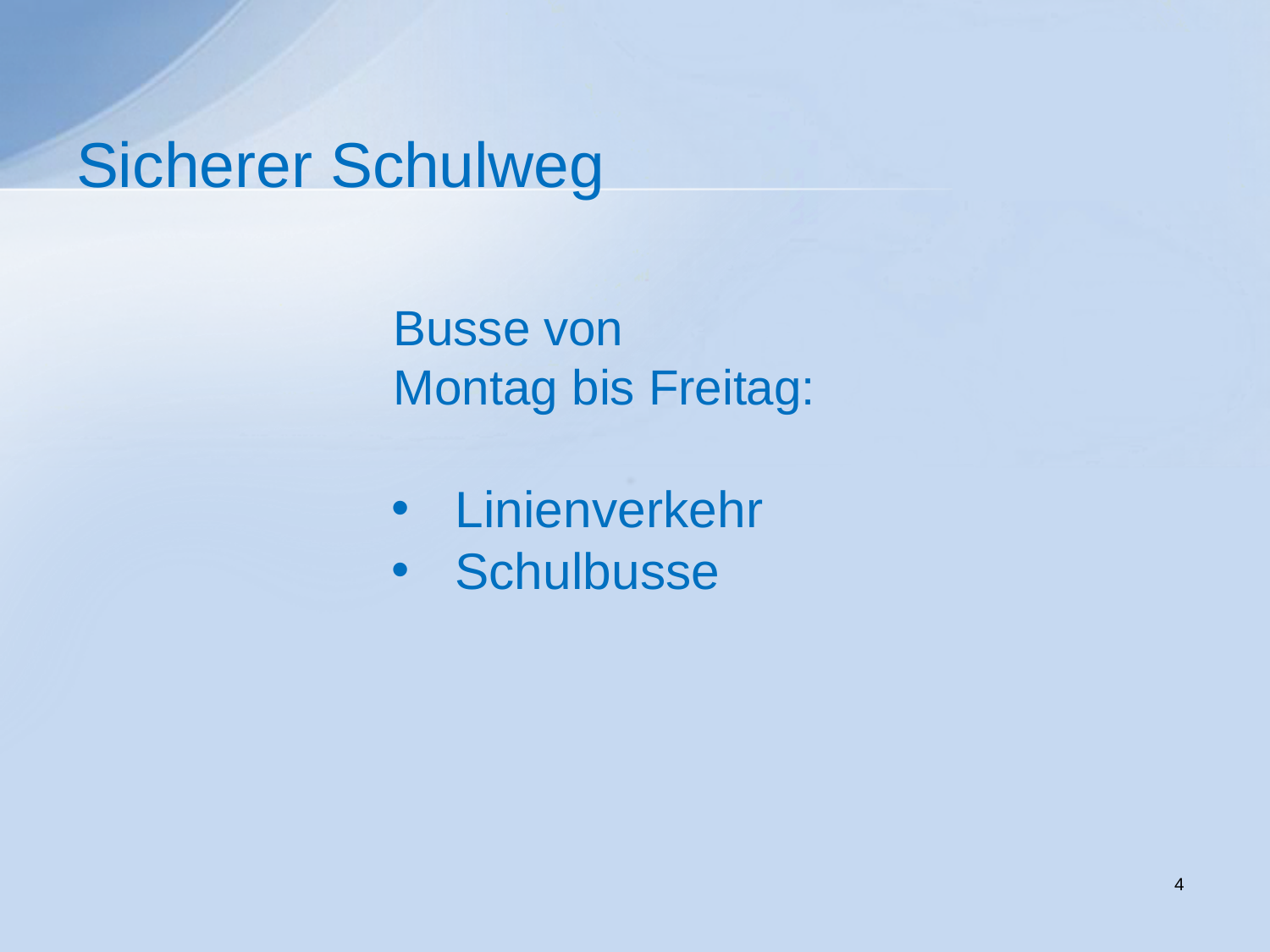

# Sicherer Schulweg
Busse von
Montag bis Freitag:

Linienverkehr
Schulbusse
4